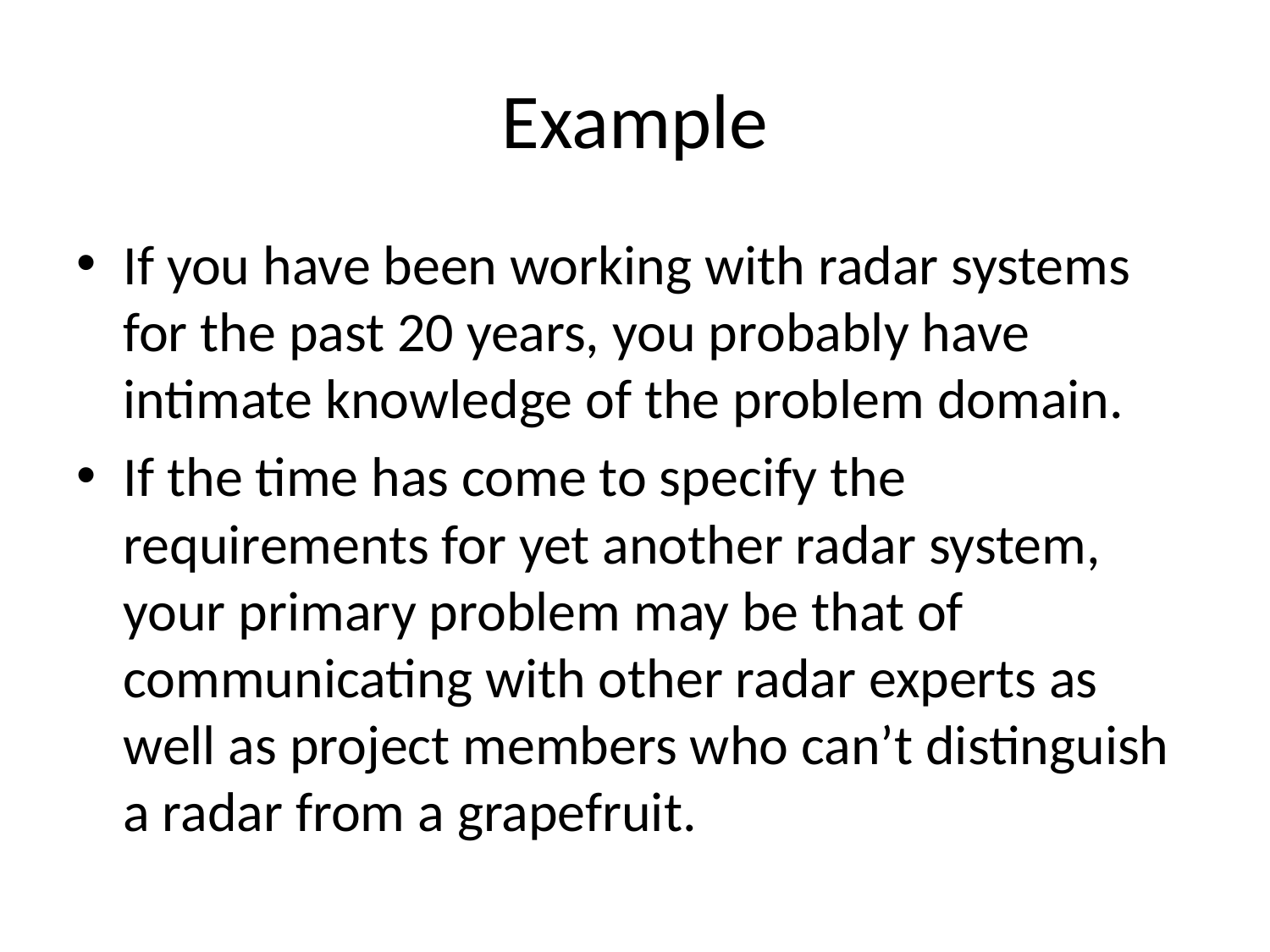

# Example
If you have been working with radar systems for the past 20 years, you probably have intimate knowledge of the problem domain.
If the time has come to specify the requirements for yet another radar system, your primary problem may be that of communicating with other radar experts as well as project members who can’t distinguish a radar from a grapefruit.